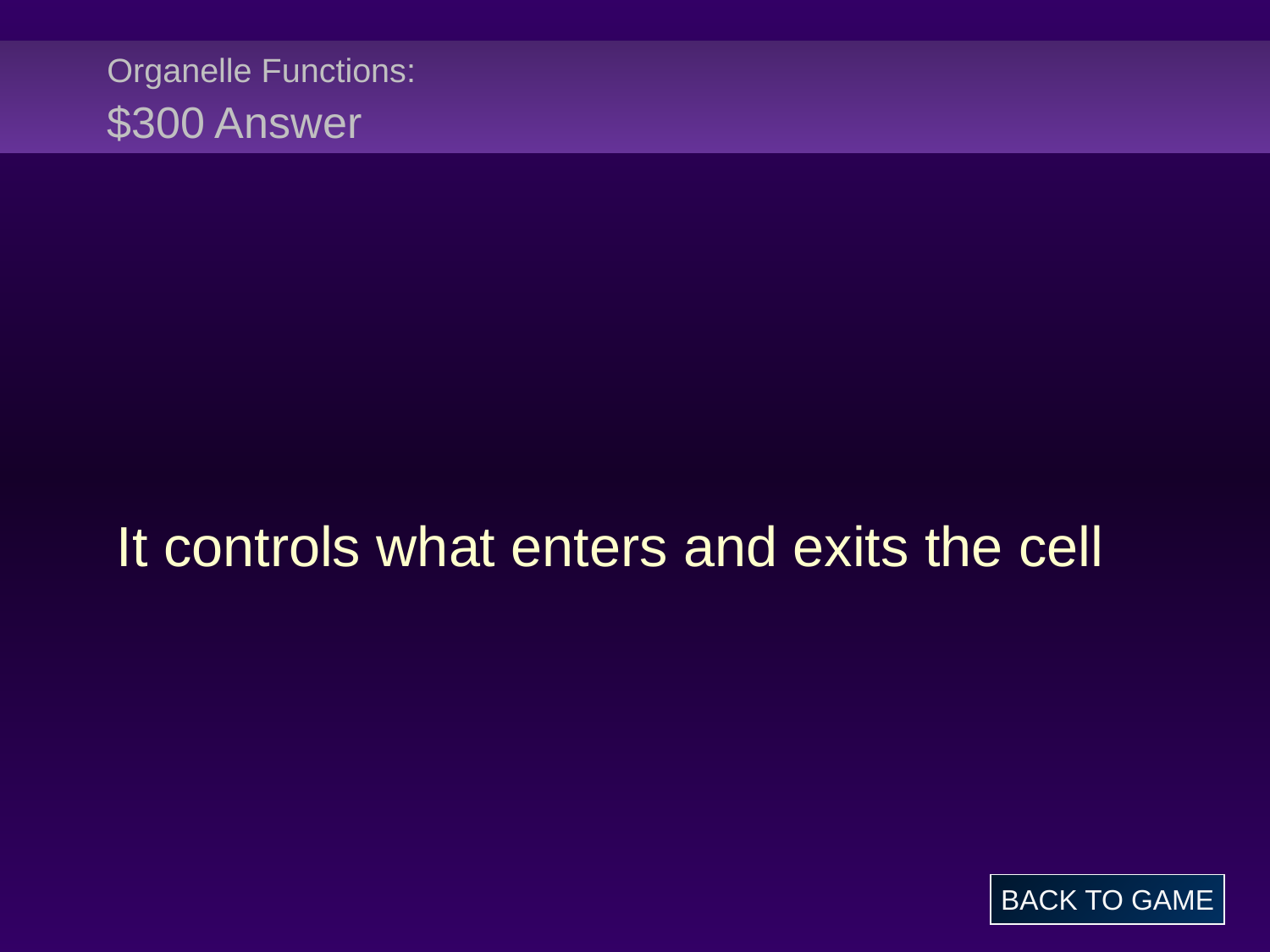

# Organelle Functions: $300 Answer
It controls what enters and exits the cell
BACK TO GAME